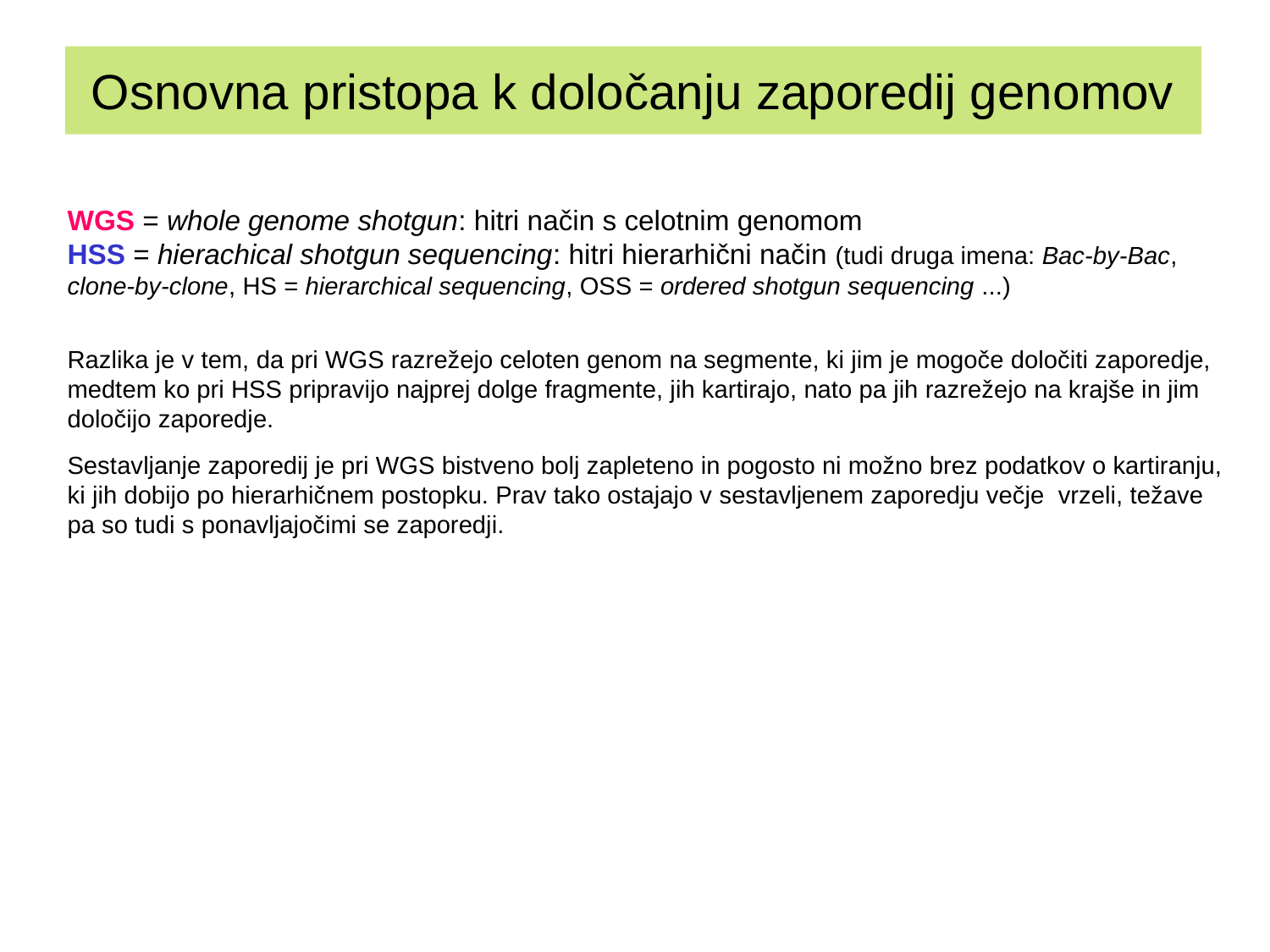

Osnovna pristopa k določanju zaporedij genomov
WGS = whole genome shotgun: hitri način s celotnim genomom
HSS = hierachical shotgun sequencing: hitri hierarhični način (tudi druga imena: Bac-by-Bac, clone-by-clone, HS = hierarchical sequencing, OSS = ordered shotgun sequencing ...)

Razlika je v tem, da pri WGS razrežejo celoten genom na segmente, ki jim je mogoče določiti zaporedje, medtem ko pri HSS pripravijo najprej dolge fragmente, jih kartirajo, nato pa jih razrežejo na krajše in jim določijo zaporedje.

Sestavljanje zaporedij je pri WGS bistveno bolj zapleteno in pogosto ni možno brez podatkov o kartiranju, ki jih dobijo po hierarhičnem postopku. Prav tako ostajajo v sestavljenem zaporedju večje  vrzeli, težave pa so tudi s ponavljajočimi se zaporedji.